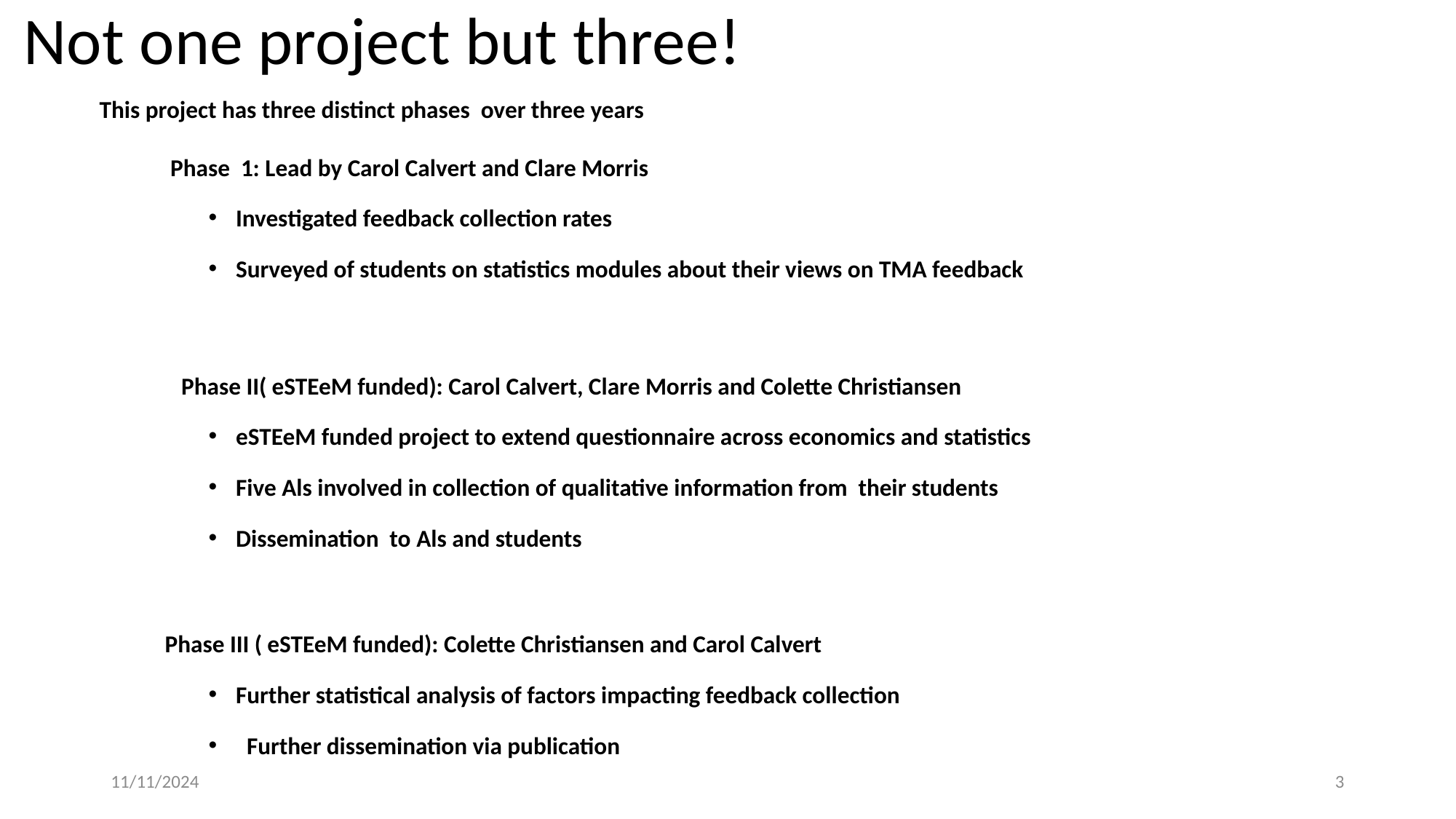

# Not one project but three!
This project has three distinct phases  over three years
             Phase  1: Lead by Carol Calvert and Clare Morris
Investigated feedback collection rates
Surveyed of students on statistics modules about their views on TMA feedback

               Phase II( eSTEeM funded): Carol Calvert, Clare Morris and Colette Christiansen
eSTEeM funded project to extend questionnaire across economics and statistics
Five Als involved in collection of qualitative information from  their students
Dissemination  to Als and students

            Phase III ( eSTEeM funded): Colette Christiansen and Carol Calvert
Further statistical analysis of factors impacting feedback collection
  Further dissemination via publication

11/11/2024
3